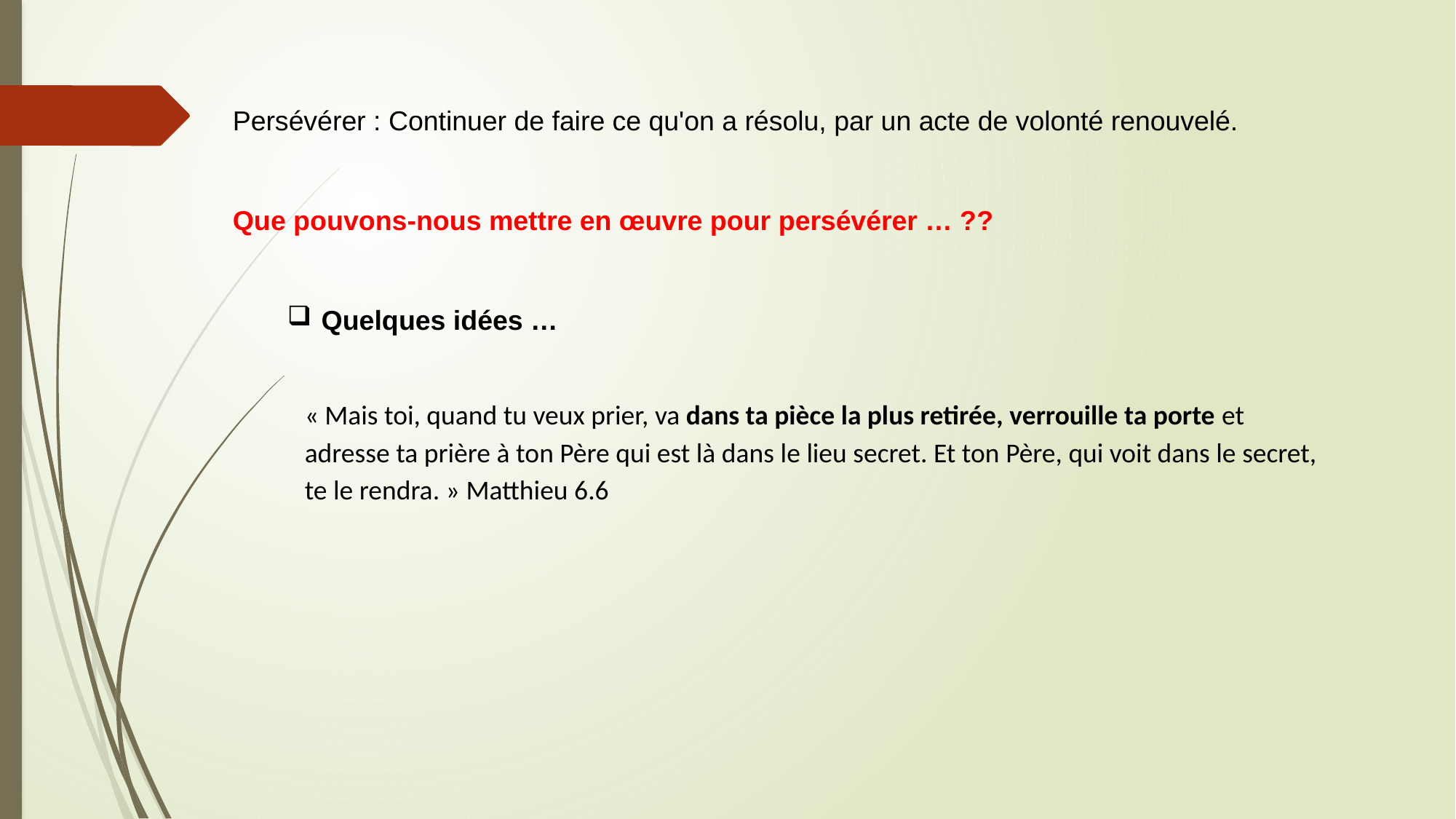

Persévérer : Continuer de faire ce qu'on a résolu, par un acte de volonté renouvelé.

Que pouvons-nous mettre en œuvre pour persévérer … ??

Quelques idées …
« Mais toi, quand tu veux prier, va dans ta pièce la plus retirée, verrouille ta porte et adresse ta prière à ton Père qui est là dans le lieu secret. Et ton Père, qui voit dans le secret, te le rendra. » Matthieu 6.6